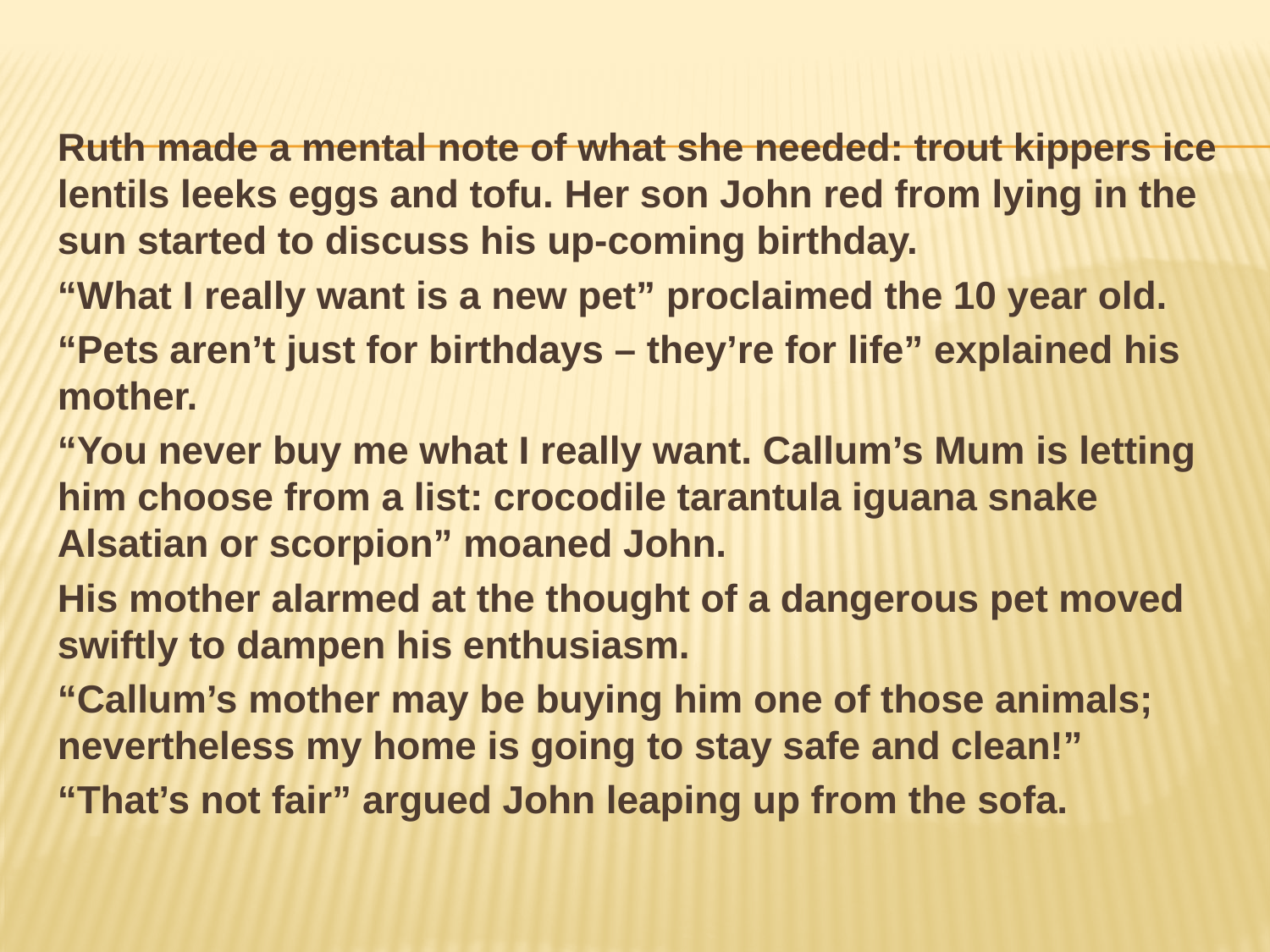

Ruth made a mental note of what she needed: trout kippers ice lentils leeks eggs and tofu. Her son John red from lying in the sun started to discuss his up-coming birthday.
“What I really want is a new pet” proclaimed the 10 year old.
“Pets aren’t just for birthdays – they’re for life” explained his mother.
“You never buy me what I really want. Callum’s Mum is letting him choose from a list: crocodile tarantula iguana snake Alsatian or scorpion” moaned John.
His mother alarmed at the thought of a dangerous pet moved swiftly to dampen his enthusiasm.
“Callum’s mother may be buying him one of those animals; nevertheless my home is going to stay safe and clean!”
“That’s not fair” argued John leaping up from the sofa.